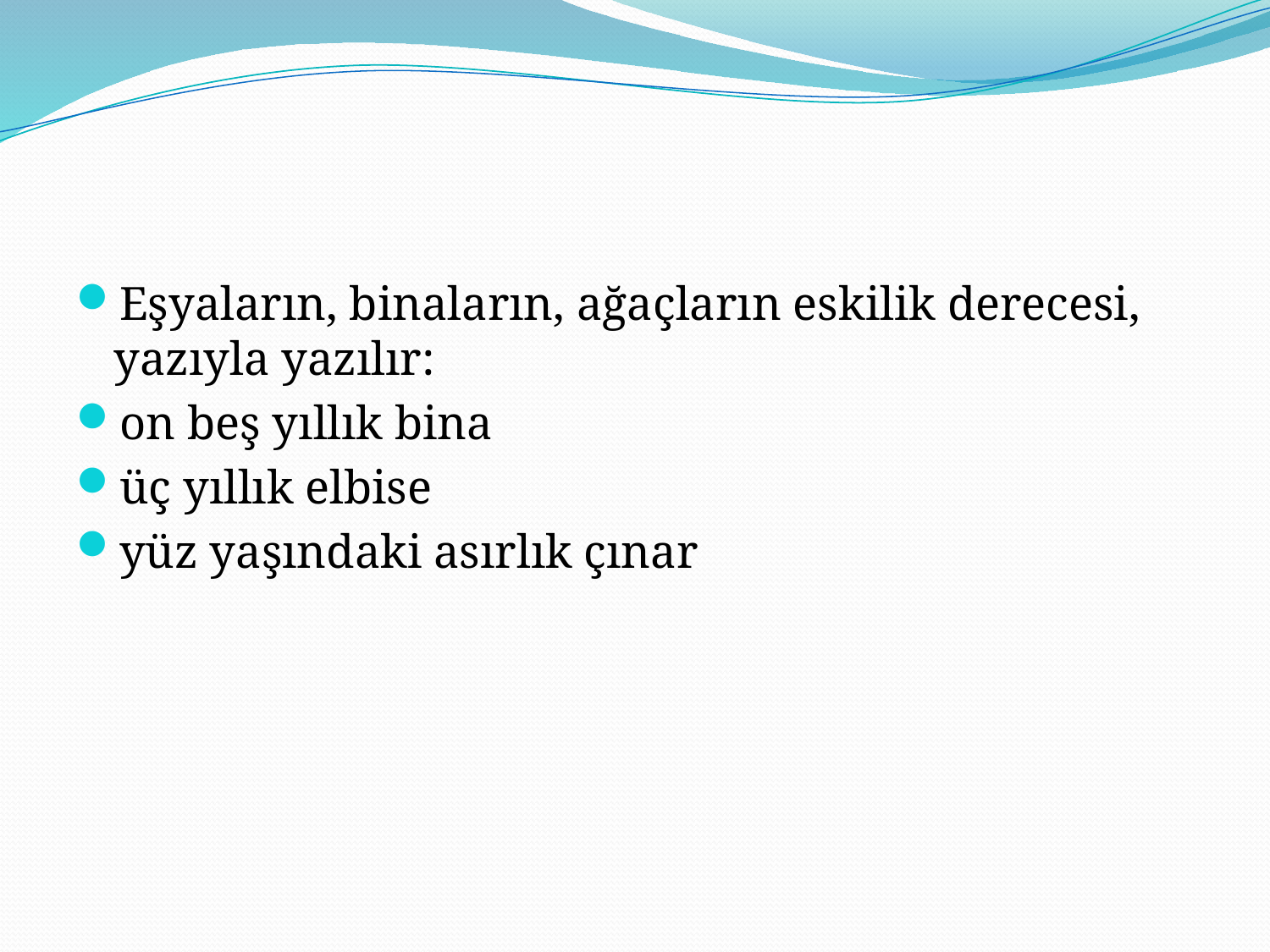

Eşyaların, binaların, ağaçların eskilik derecesi, yazıyla yazılır:
on beş yıllık bina
üç yıllık elbise
yüz yaşındaki asırlık çınar